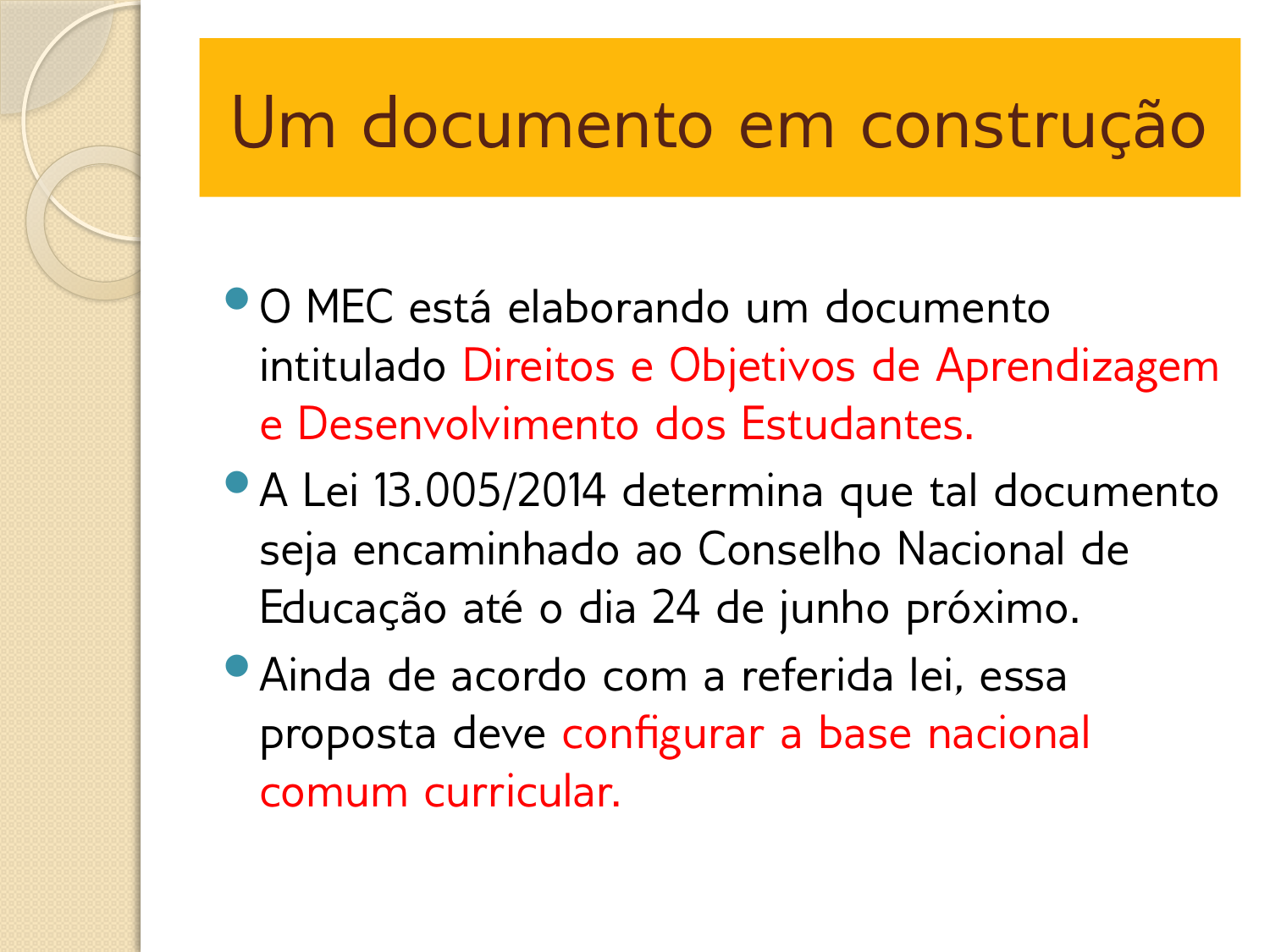

# Um documento em construção

O MEC está elaborando um documento intitulado Direitos e Objetivos de Aprendizagem e Desenvolvimento dos Estudantes.
A Lei 13.005/2014 determina que tal documento seja encaminhado ao Conselho Nacional de Educação até o dia 24 de junho próximo.
Ainda de acordo com a referida lei, essa proposta deve configurar a base nacional comum curricular.